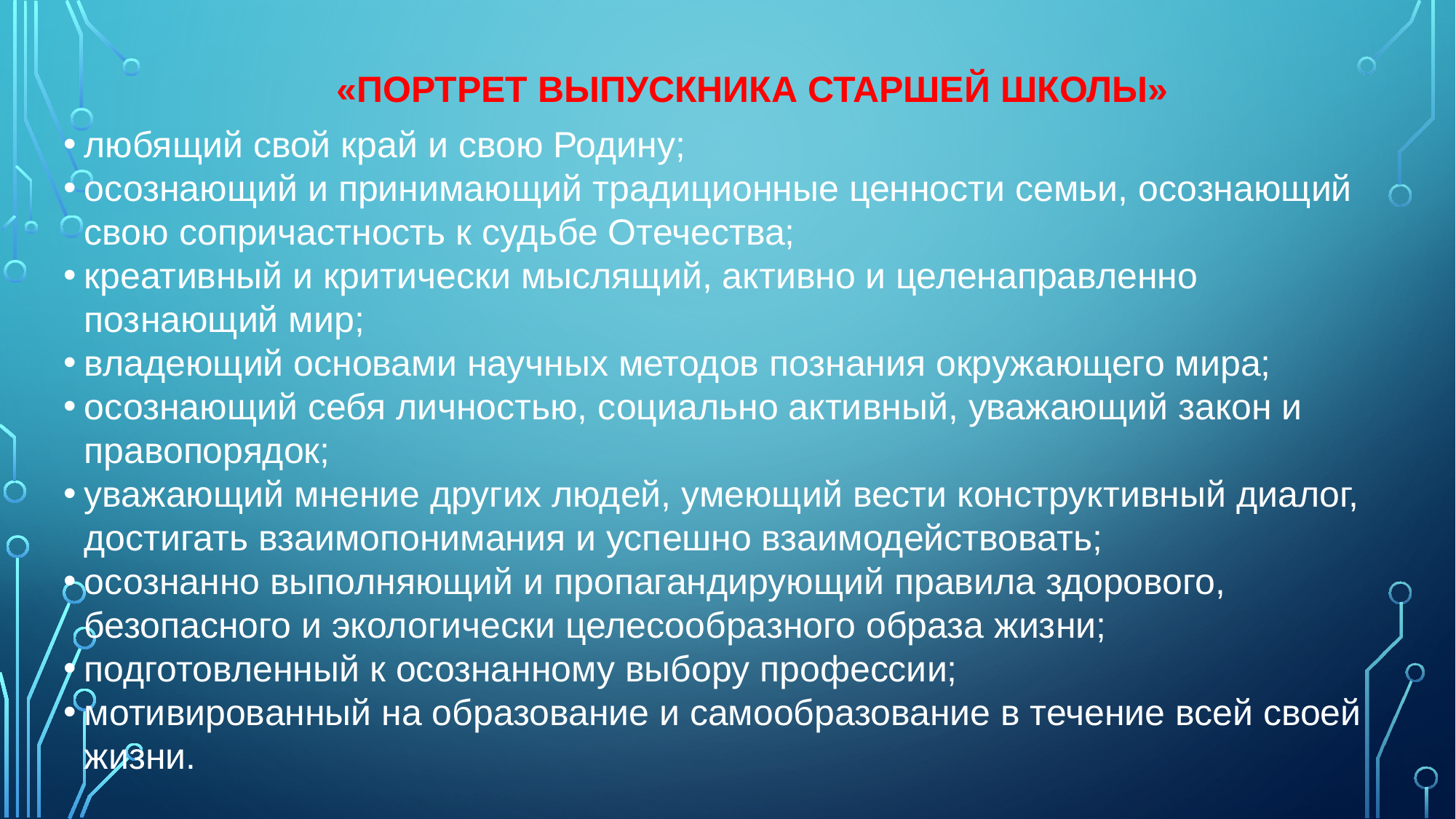

«ПОРТРЕТ ВЫПУСКНИКА СТАРШЕЙ ШКОЛЫ»
любящий свой край и свою Родину;
осознающий и принимающий традиционные ценности семьи, осознающий свою сопричастность к судьбе Отечества;
креативный и критически мыслящий, активно и целенаправленно познающий мир;
владеющий основами научных методов познания окружающего мира;
осознающий себя личностью, социально активный, уважающий закон и правопорядок;
уважающий мнение других людей, умеющий вести конструктивный диалог, достигать взаимопонимания и успешно взаимодействовать;
осознанно выполняющий и пропагандирующий правила здорового, безопасного и экологически целесообразного образа жизни;
подготовленный к осознанному выбору профессии;
мотивированный на образование и самообразование в течение всей своей жизни.